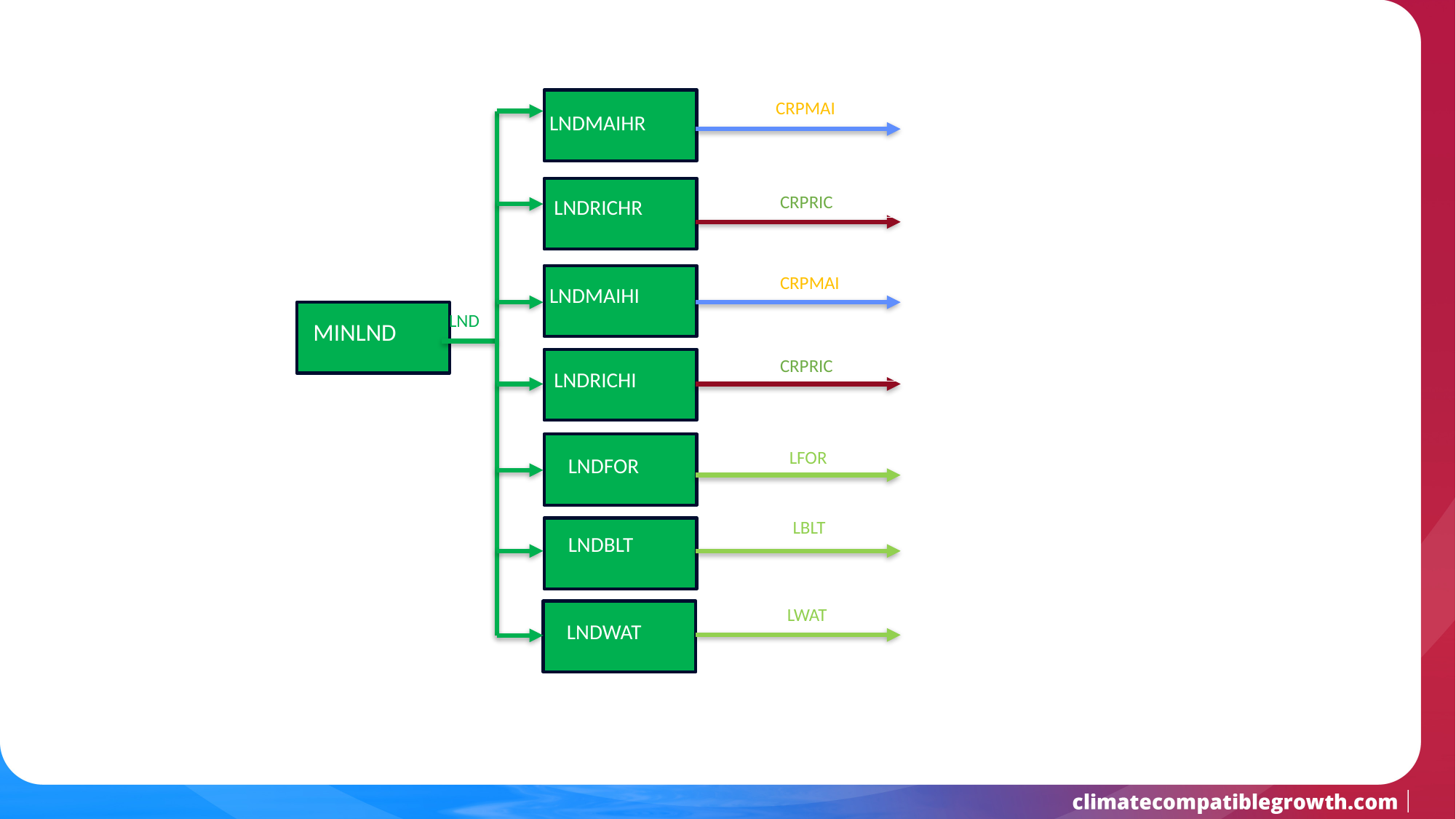

CRPMAI
LNDMAIHR

CRPRIC
LNDRICHR

CRPMAI
LNDMAIHI

LND
MINLND
CRPRIC

LNDRICHI

LNDFOR

LNDBLT

LNDWAT
LFOR
LBLT
LWAT